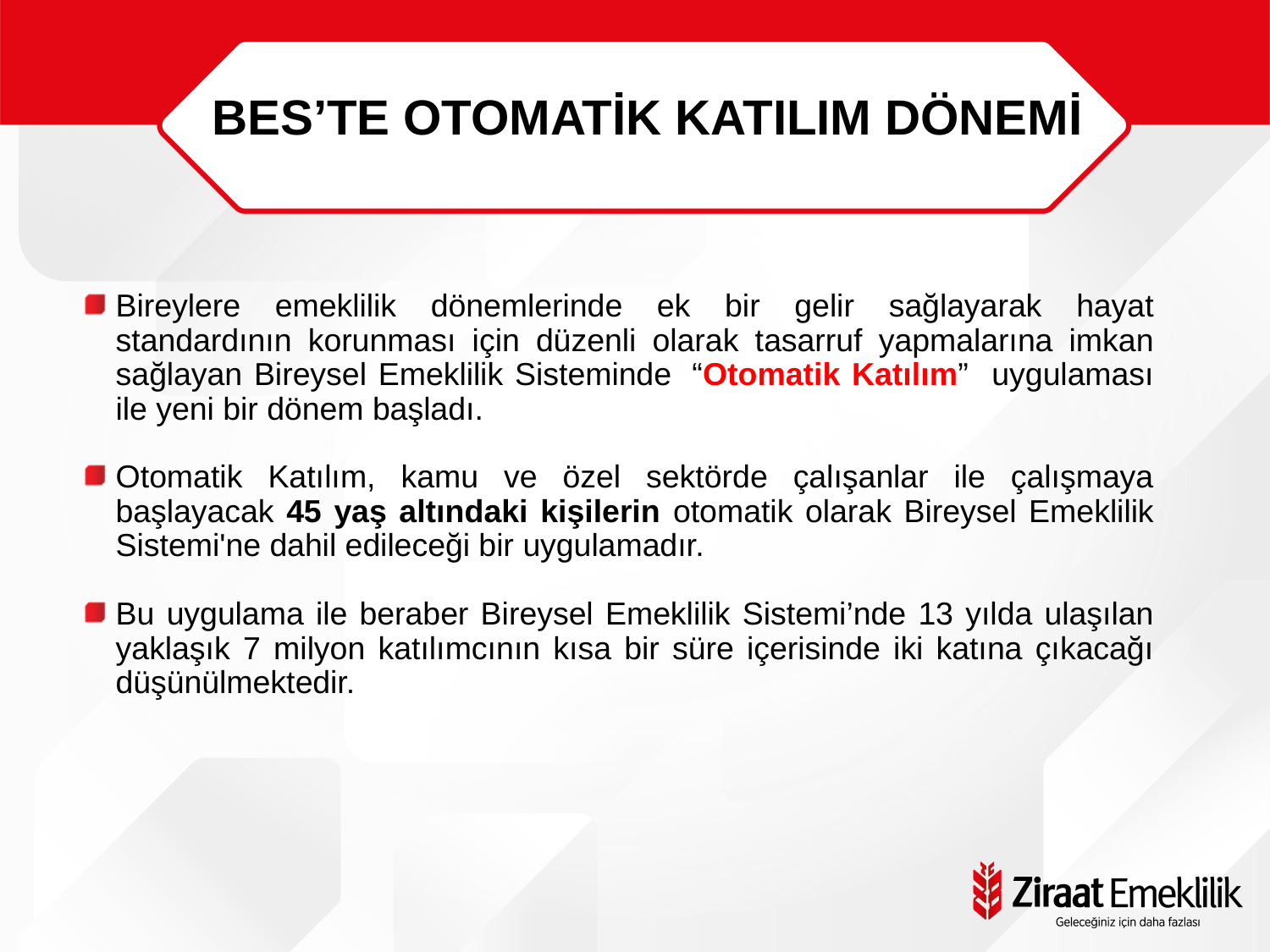

# BES’TE OTOMATİK KATILIM DÖNEMİ
Bireylere emeklilik dönemlerinde ek bir gelir sağlayarak hayat standardının korunması için düzenli olarak tasarruf yapmalarına imkan sağlayan Bireysel Emeklilik Sisteminde  “Otomatik Katılım”  uygulaması ile yeni bir dönem başladı.

Otomatik Katılım, kamu ve özel sektörde çalışanlar ile çalışmaya başlayacak 45 yaş altındaki kişilerin otomatik olarak Bireysel Emeklilik Sistemi'ne dahil edileceği bir uygulamadır.

Bu uygulama ile beraber Bireysel Emeklilik Sistemi’nde 13 yılda ulaşılan yaklaşık 7 milyon katılımcının kısa bir süre içerisinde iki katına çıkacağı düşünülmektedir.